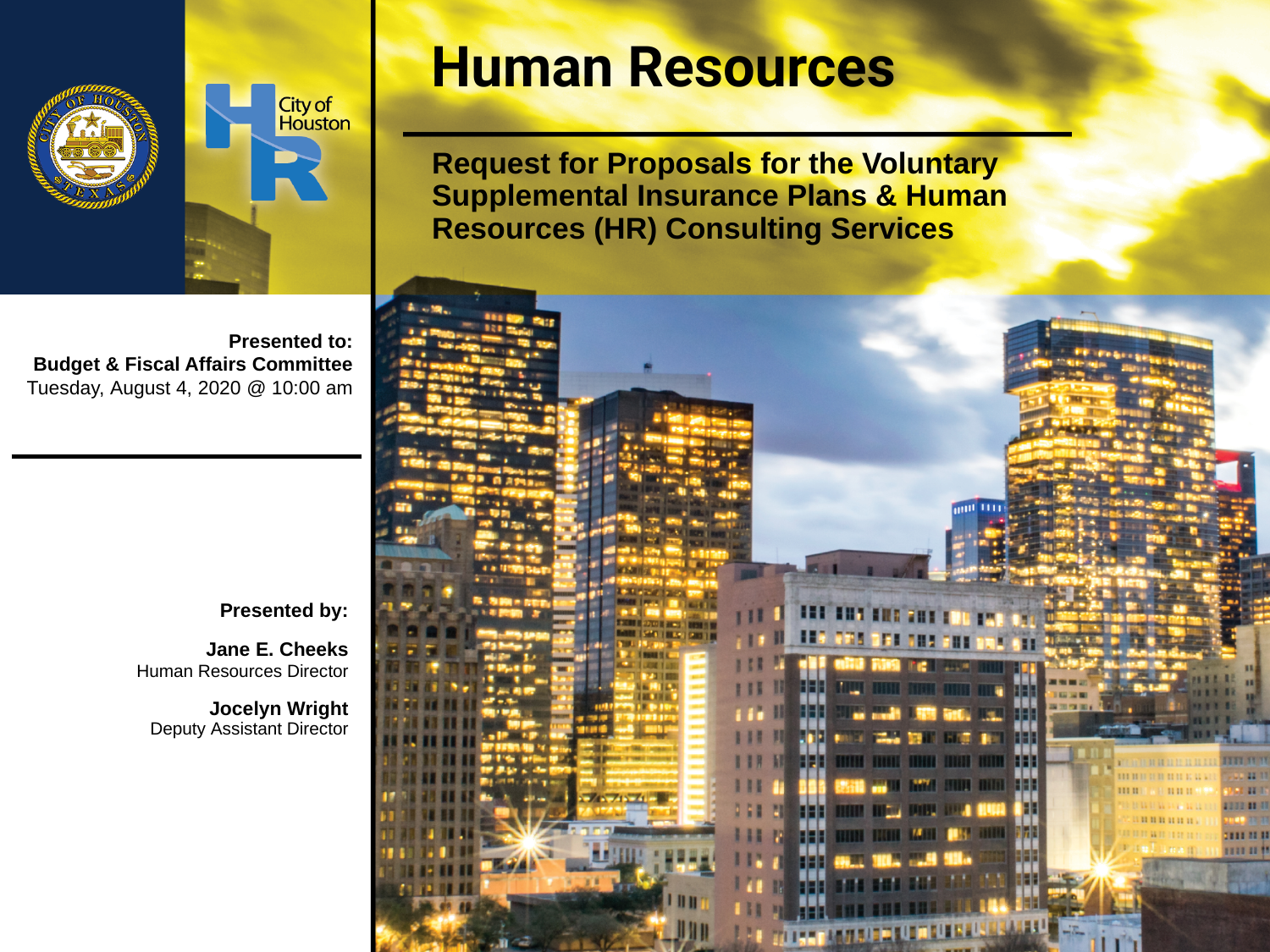

# Human Resources
Request for Proposals for the Voluntary Supplemental Insurance Plans & Human Resources (HR) Consulting Services

Presented to:
Budget & Fiscal Affairs Committee
Tuesday, August 4, 2020 @ 10:00 am

Presented by:
Jane E. Cheeks
 Human Resources Director
Jocelyn Wright
 Deputy Assistant Director